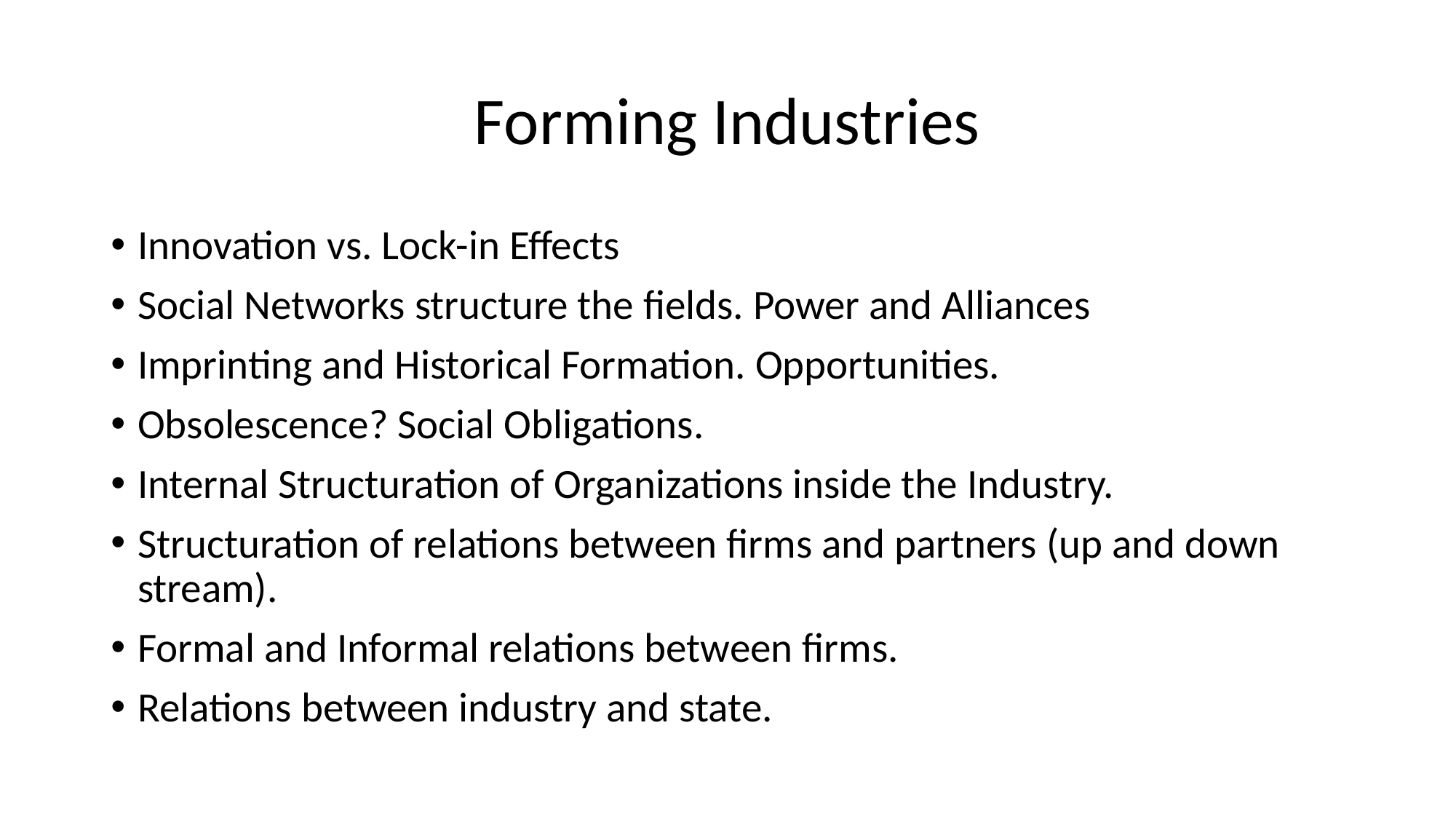

# Forming Industries
Innovation vs. Lock-in Effects
Social Networks structure the fields. Power and Alliances
Imprinting and Historical Formation. Opportunities.
Obsolescence? Social Obligations.
Internal Structuration of Organizations inside the Industry.
Structuration of relations between firms and partners (up and down stream).
Formal and Informal relations between firms.
Relations between industry and state.